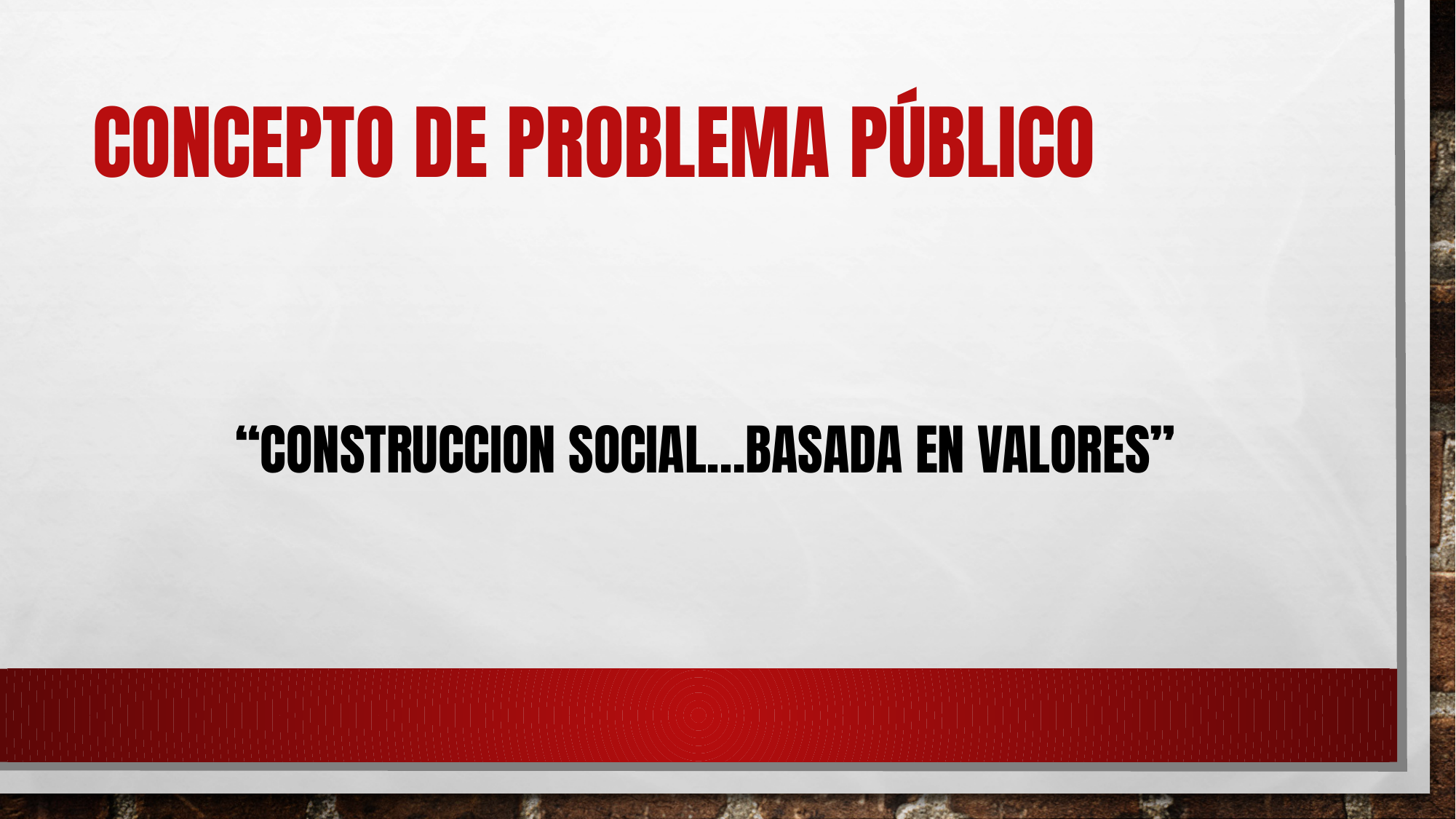

# Concepto de problema público
 “Construccion social…basada en valores”